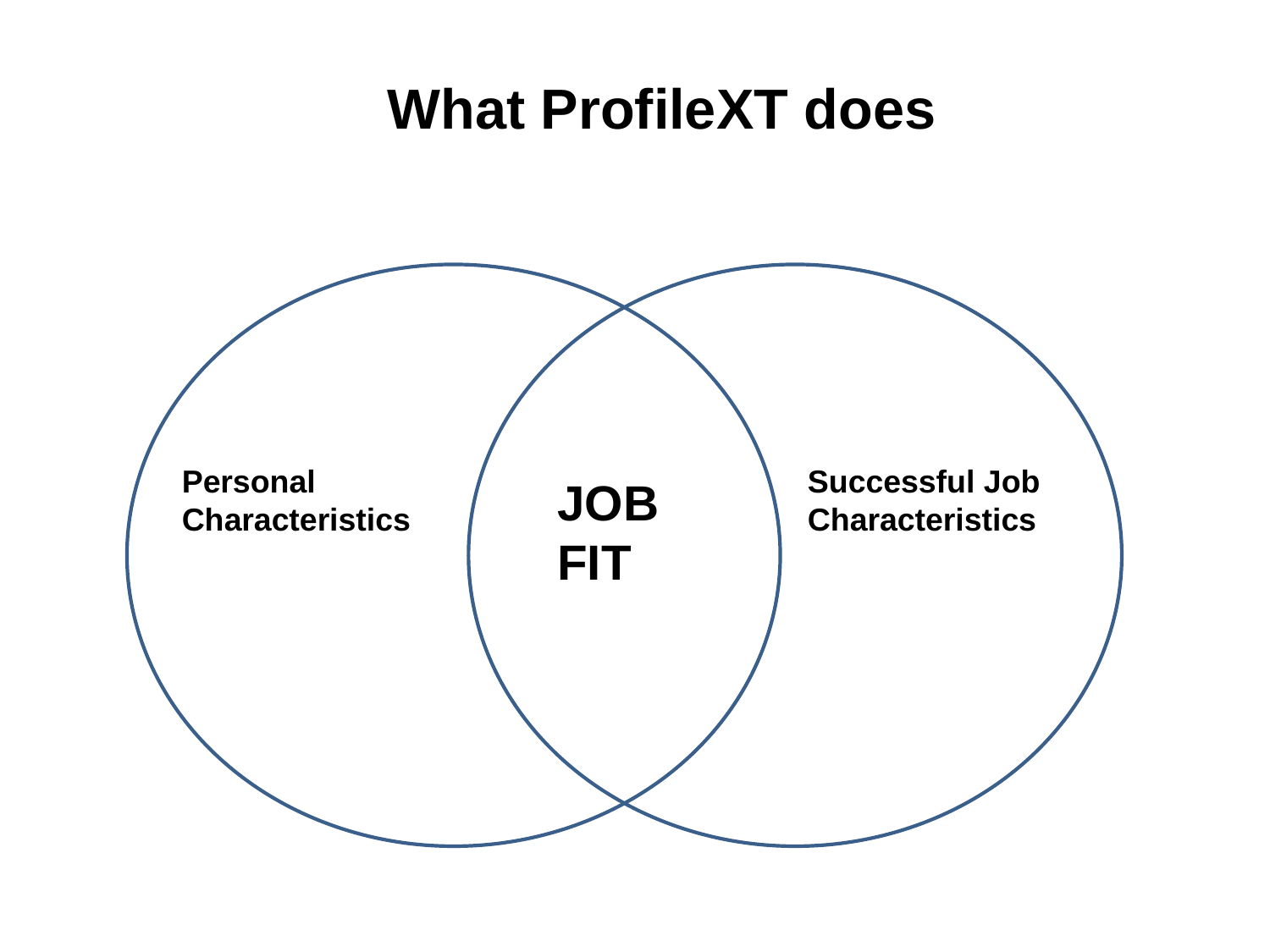

What ProfileXT does

Personal Characteristics
Successful Job Characteristics
JOBFIT